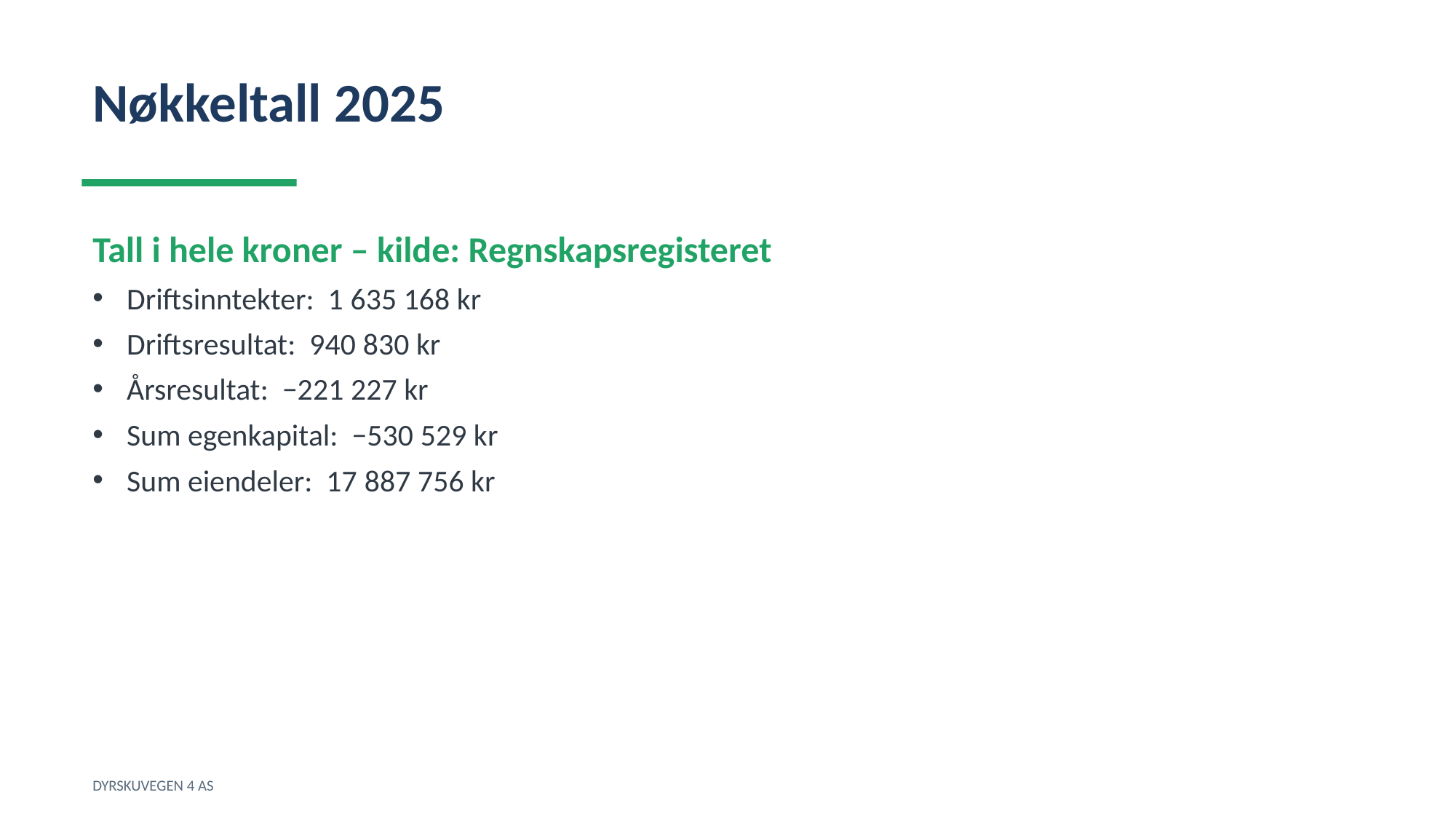

Nøkkeltall 2025

Tall i hele kroner – kilde: Regnskapsregisteret
Driftsinntekter:  1 635 168 kr
Driftsresultat:  940 830 kr
Årsresultat:  −221 227 kr
Sum egenkapital:  −530 529 kr
Sum eiendeler:  17 887 756 kr
DYRSKUVEGEN 4 AS